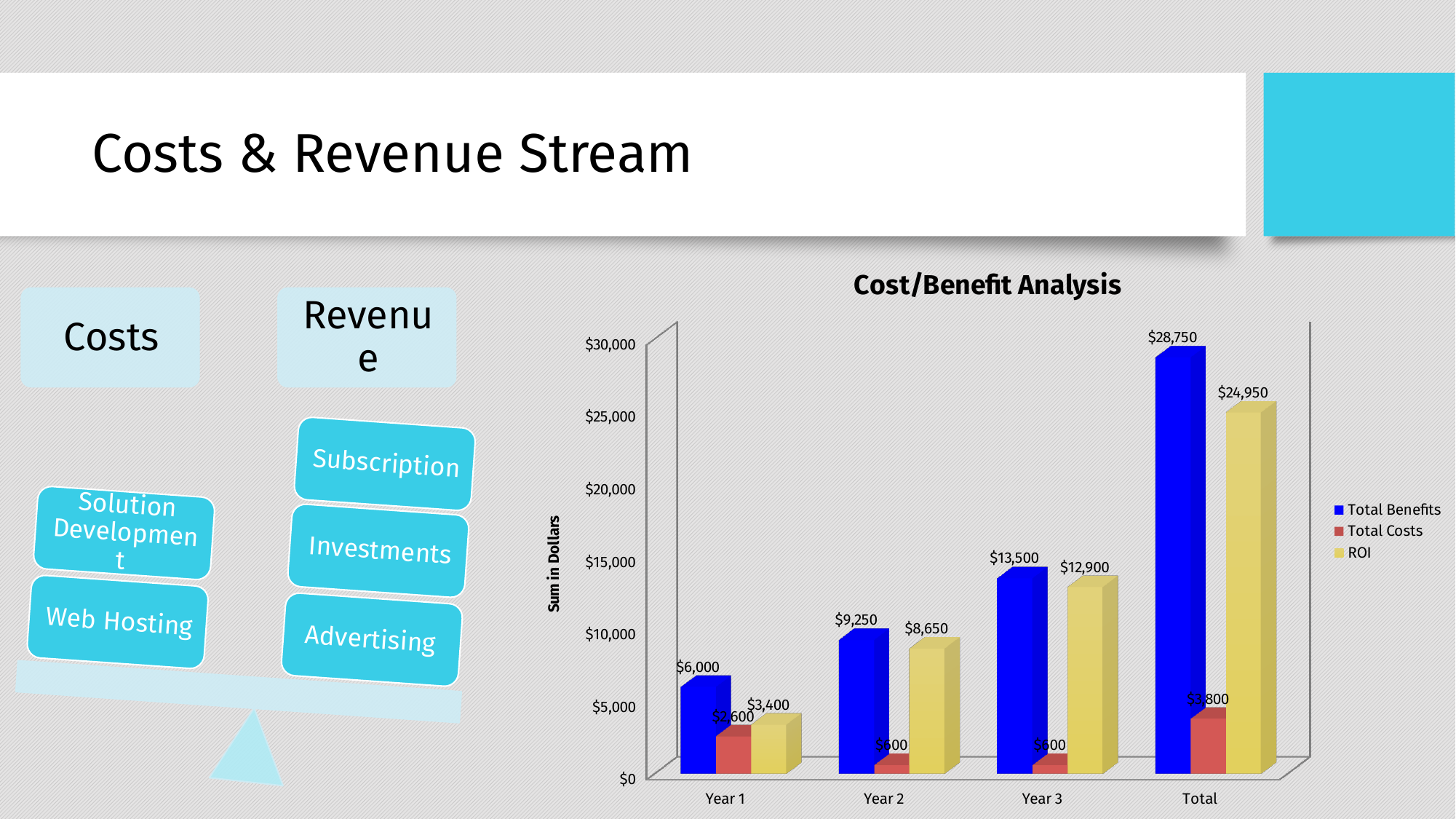

# Costs & Revenue Stream

[unsupported chart]

Costs
Revenue
Advertising
Investments
Subscription
Web Hosting
Solution Development